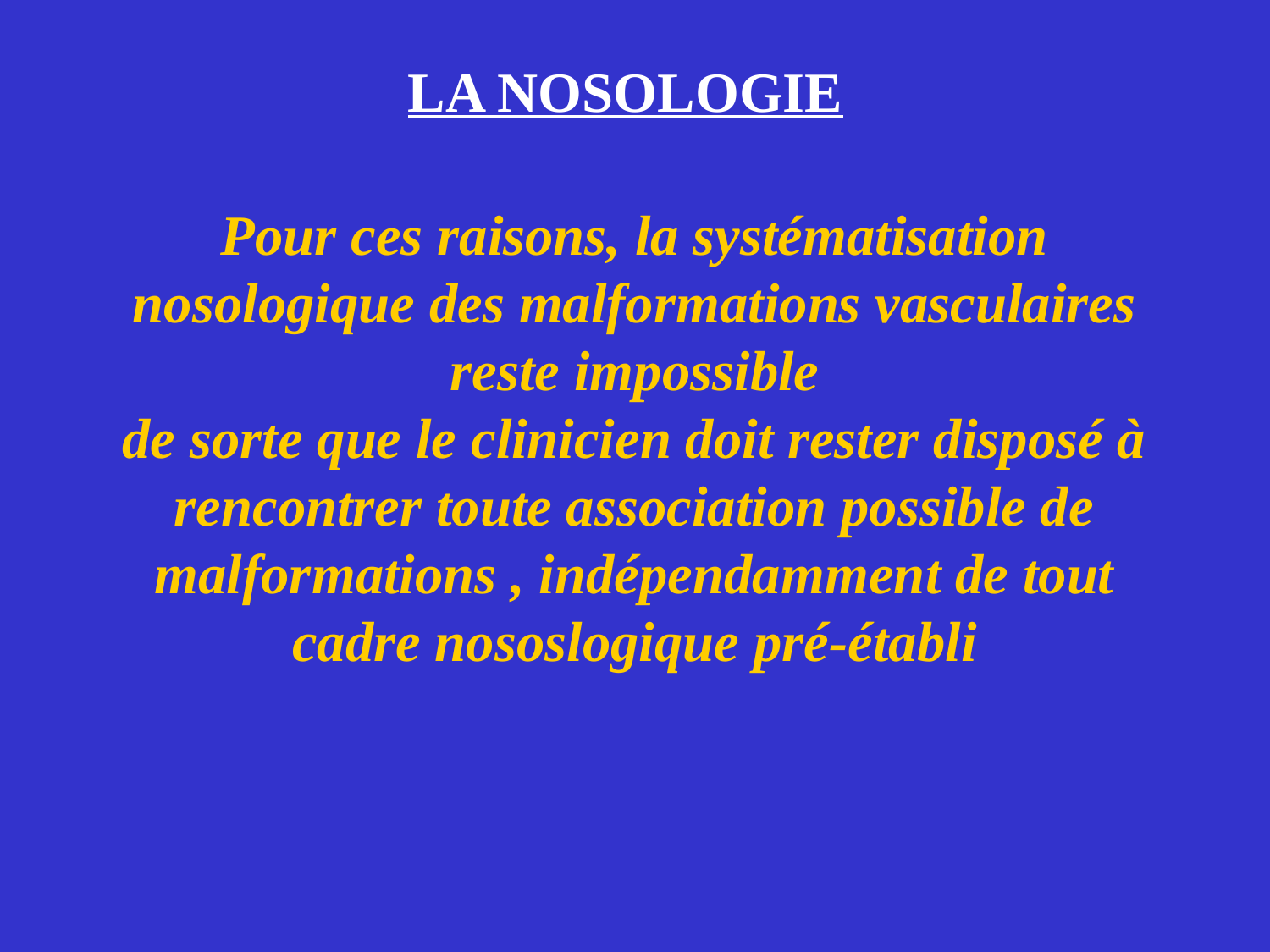

LA NOSOLOGIE
Pour ces raisons, la systématisation nosologique des malformations vasculaires reste impossible
de sorte que le clinicien doit rester disposé à rencontrer toute association possible de malformations , indépendamment de tout cadre nososlogique pré-établi